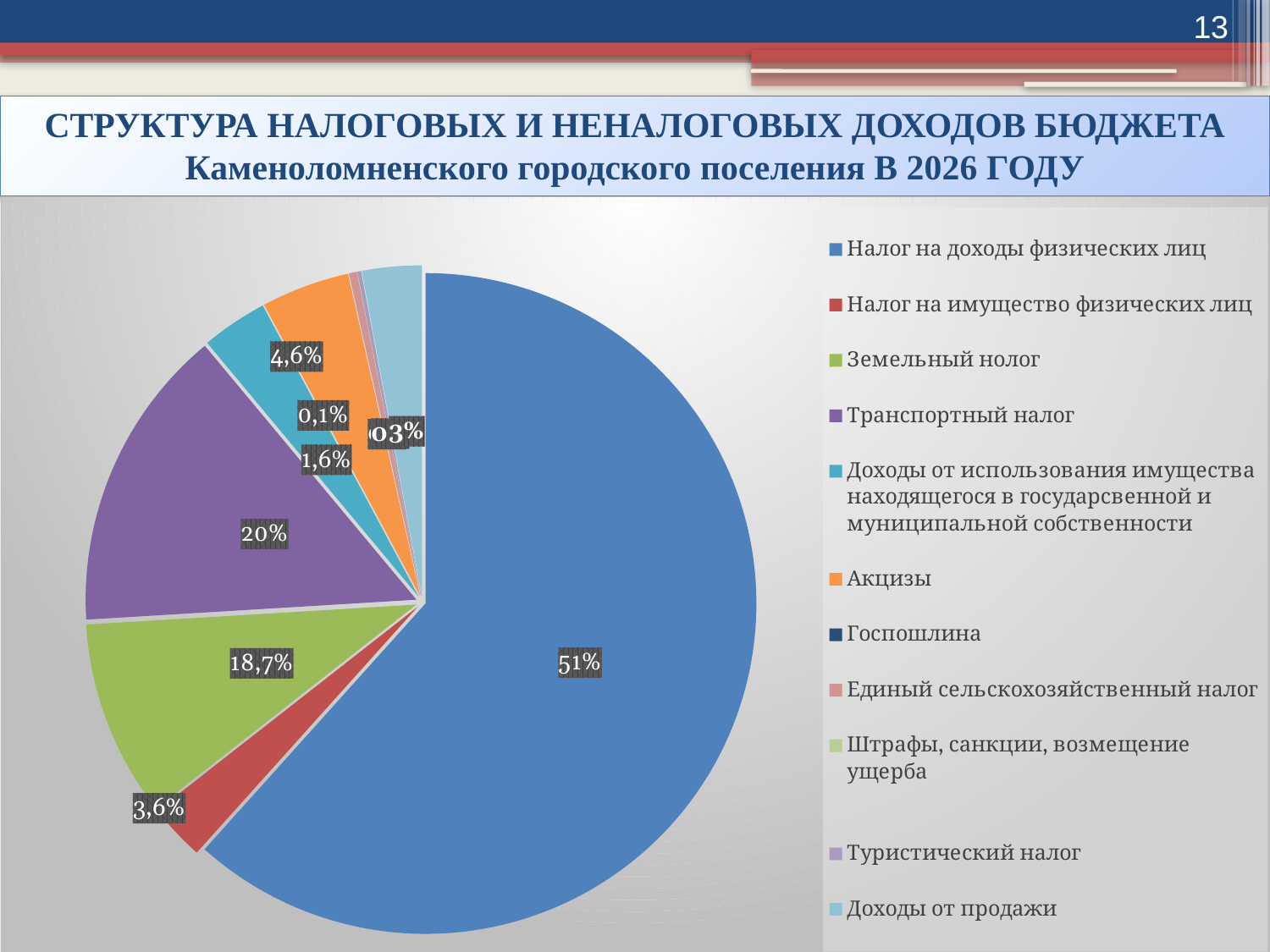

13
СТРУКТУРА НАЛОГОВЫХ И НЕНАЛОГОВЫХ ДОХОДОВ БЮДЖЕТА Каменоломненского городского поселения В 2026 ГОДУ

### Chart

| Category | процент |
|---|---|
| Налог на доходы физических лиц | 57679.6 |
| Налог на имущество физических лиц | 2592.5 |
| Земельный нолог | 9003.0 |
| Транспортный налог | 13951.4 |
| Доходы от использования имущества
находящегося в государсвенной и
муниципальной собственности | 3022.3 |
| Акцизы | 4039.9 |
| Госпошлина | 1.4 |
| Единый сельскохозяйственный налог | 356.0 |
| Штрафы, санкции, возмещение ущерба
 | 17.9 |
| Туристический налог | 175.7 |
| Доходы от продажи | 2726.6 |